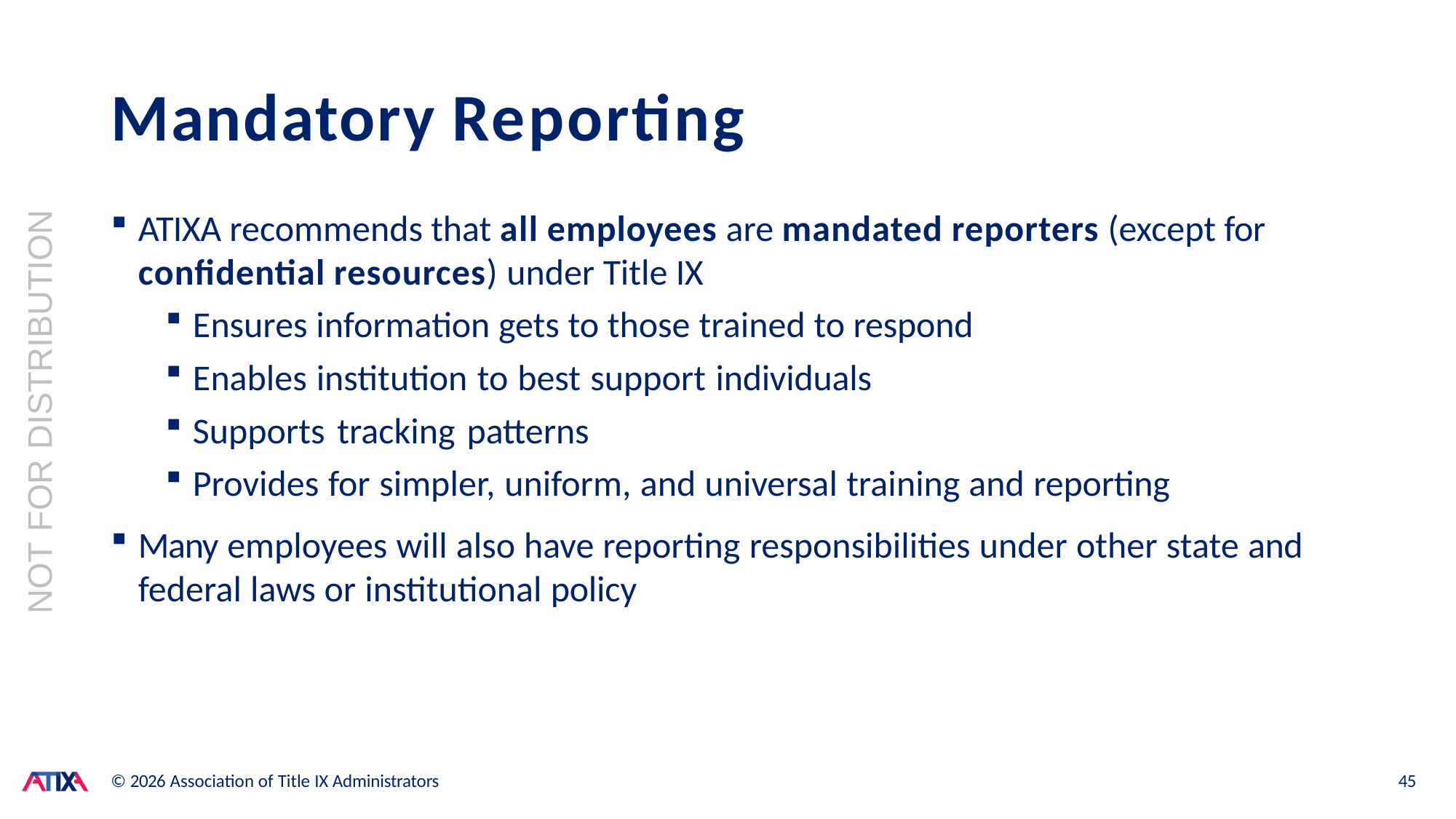

# Mandatory Reporting
NOT FOR DISTRIBUTION
ATIXA recommends that all employees are mandated reporters (except for
confidential resources) under Title IX
Ensures information gets to those trained to respond
Enables institution to best support individuals
Supports tracking patterns
Provides for simpler, uniform, and universal training and reporting
Many employees will also have reporting responsibilities under other state and federal laws or institutional policy
© 2026 Association of Title IX Administrators
45